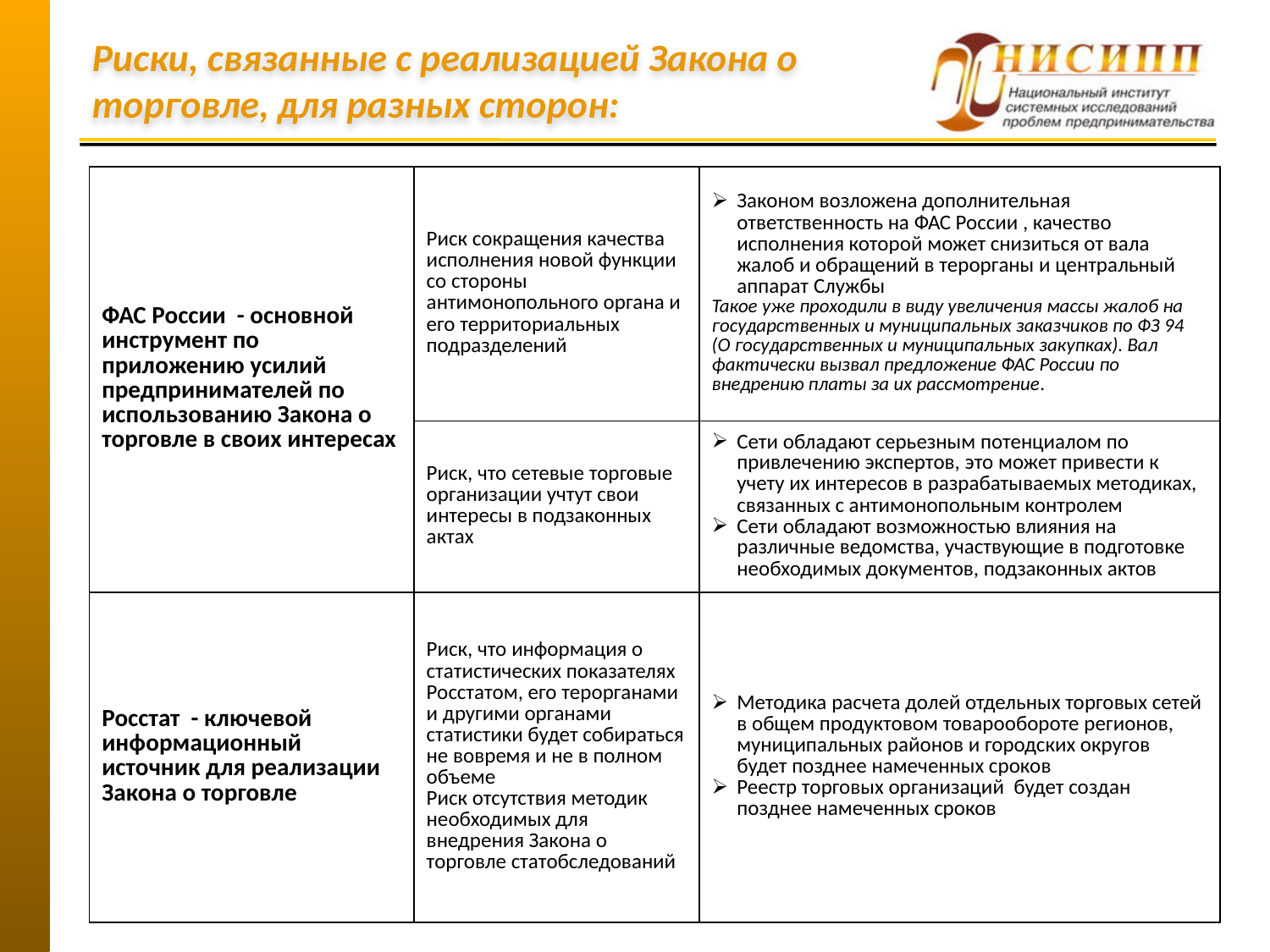

# Риски, связанные с реализацией Закона о торговле, для разных сторон:
| ФАС России - основной инструмент по приложению усилий предпринимателей по использованию Закона о торговле в своих интересах | Риск сокращения качества исполнения новой функции со стороны антимонопольного органа и его территориальных подразделений | Законом возложена дополнительная ответственность на ФАС России , качество исполнения которой может снизиться от вала жалоб и обращений в терорганы и центральный аппарат Службы Такое уже проходили в виду увеличения массы жалоб на государственных и муниципальных заказчиков по ФЗ 94 (О государственных и муниципальных закупках). Вал фактически вызвал предложение ФАС России по внедрению платы за их рассмотрение. |
| --- | --- | --- |
|  | Риск, что сетевые торговые организации учтут свои интересы в подзаконных актах | Сети обладают серьезным потенциалом по привлечению экспертов, это может привести к учету их интересов в разрабатываемых методиках, связанных с антимонопольным контролем Сети обладают возможностью влияния на различные ведомства, участвующие в подготовке необходимых документов, подзаконных актов |
| Росстат - ключевой информационный источник для реализации Закона о торговле | Риск, что информация о статистических показателях Росстатом, его терорганами и другими органами статистики будет собираться не вовремя и не в полном объеме Риск отсутствия методик необходимых для внедрения Закона о торговле статобследований | Методика расчета долей отдельных торговых сетей в общем продуктовом товарообороте регионов, муниципальных районов и городских округов будет позднее намеченных сроков Реестр торговых организаций будет создан позднее намеченных сроков |